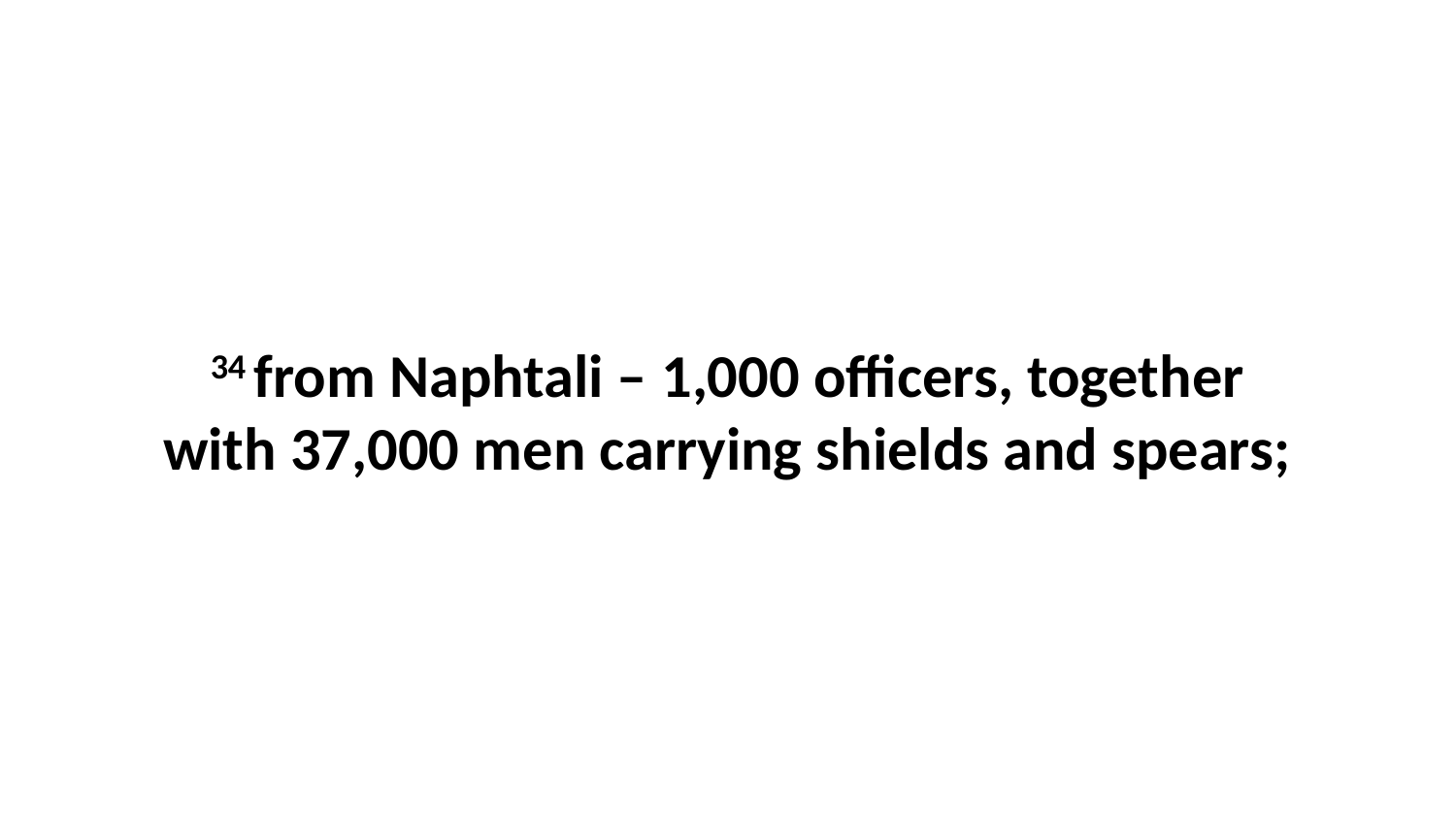

34 from Naphtali – 1,000 officers, together with 37,000 men carrying shields and spears;